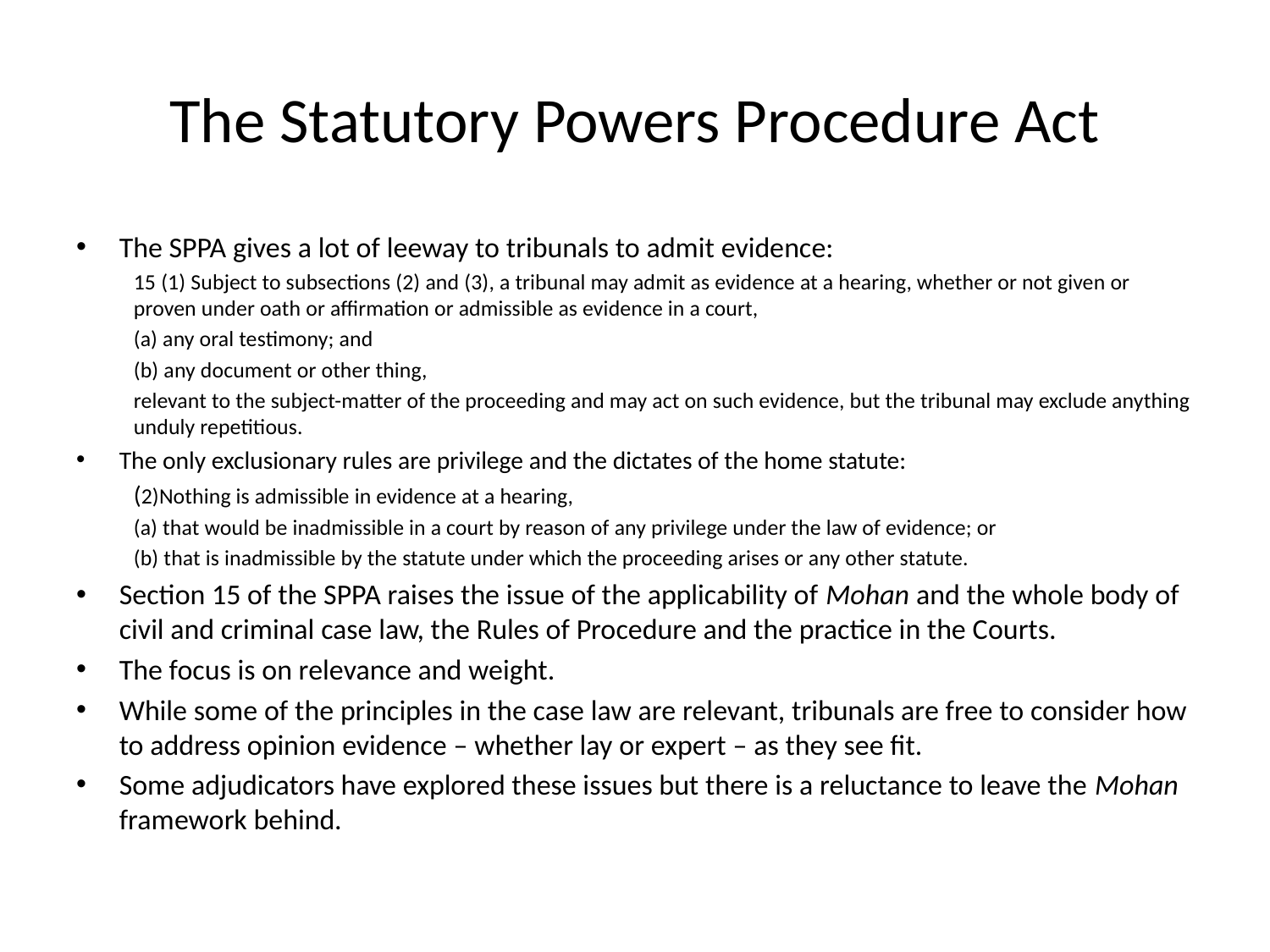

# The Statutory Powers Procedure Act
The SPPA gives a lot of leeway to tribunals to admit evidence:
15 (1) Subject to subsections (2) and (3), a tribunal may admit as evidence at a hearing, whether or not given or proven under oath or affirmation or admissible as evidence in a court,
(a) any oral testimony; and
(b) any document or other thing,
relevant to the subject-matter of the proceeding and may act on such evidence, but the tribunal may exclude anything unduly repetitious.
The only exclusionary rules are privilege and the dictates of the home statute:
(2)Nothing is admissible in evidence at a hearing,
(a) that would be inadmissible in a court by reason of any privilege under the law of evidence; or
(b) that is inadmissible by the statute under which the proceeding arises or any other statute.
Section 15 of the SPPA raises the issue of the applicability of Mohan and the whole body of civil and criminal case law, the Rules of Procedure and the practice in the Courts.
The focus is on relevance and weight.
While some of the principles in the case law are relevant, tribunals are free to consider how to address opinion evidence – whether lay or expert – as they see fit.
Some adjudicators have explored these issues but there is a reluctance to leave the Mohan framework behind.